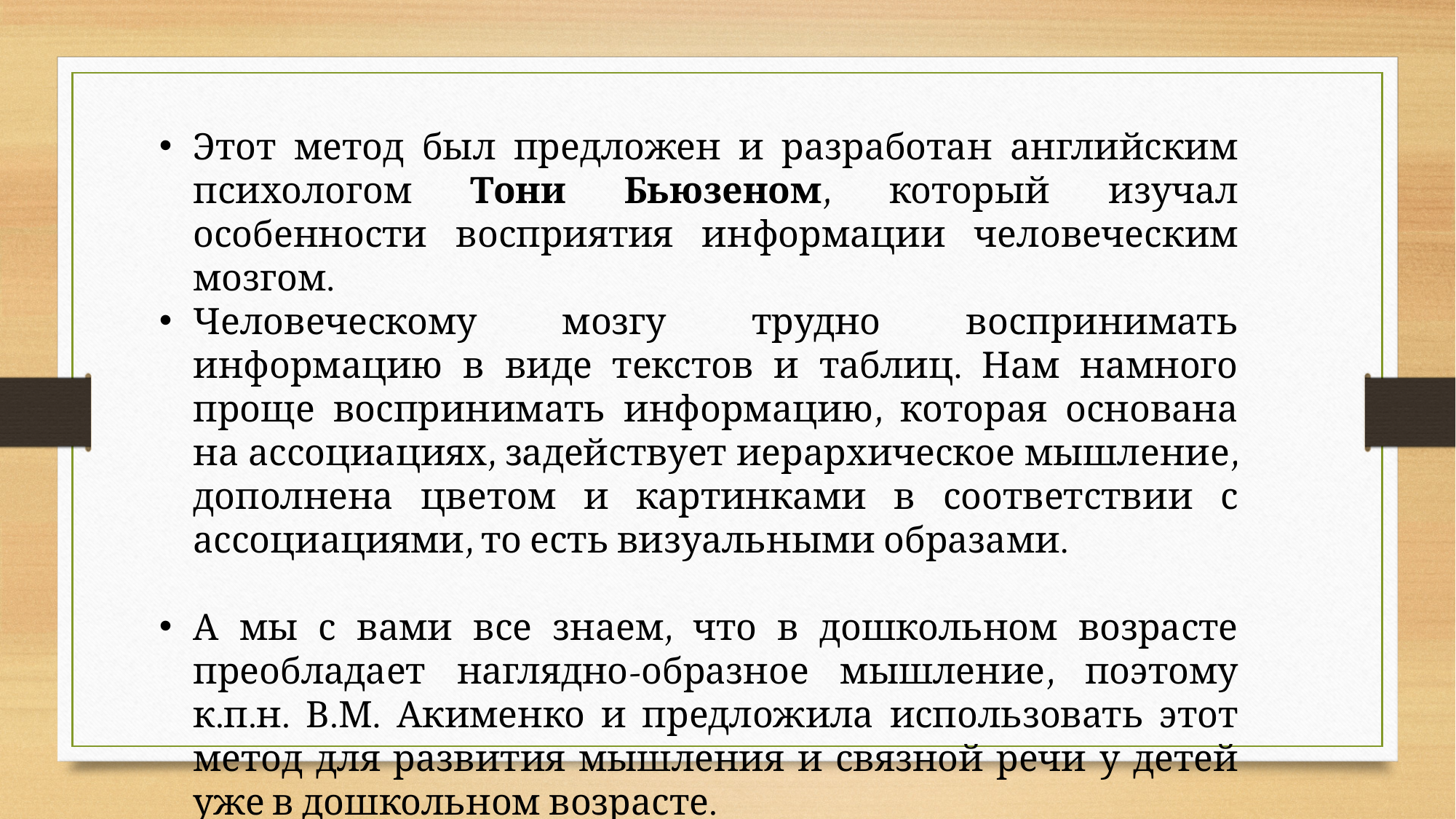

Этот метод был предложен и разработан английским психологом Тони Бьюзеном, который изучал особенности восприятия информации человеческим мозгом.
Человеческому мозгу трудно воспринимать информацию в виде текстов и таблиц. Нам намного проще воспринимать информацию, которая основана на ассоциациях, задействует иерархическое мышление, дополнена цветом и картинками в соответствии с ассоциациями, то есть визуальными образами.

А мы с вами все знаем, что в дошкольном возрасте преобладает наглядно-образное мышление, поэтому к.п.н. В.М. Акименко и предложила использовать этот метод для развития мышления и связной речи у детей уже в дошкольном возрасте.